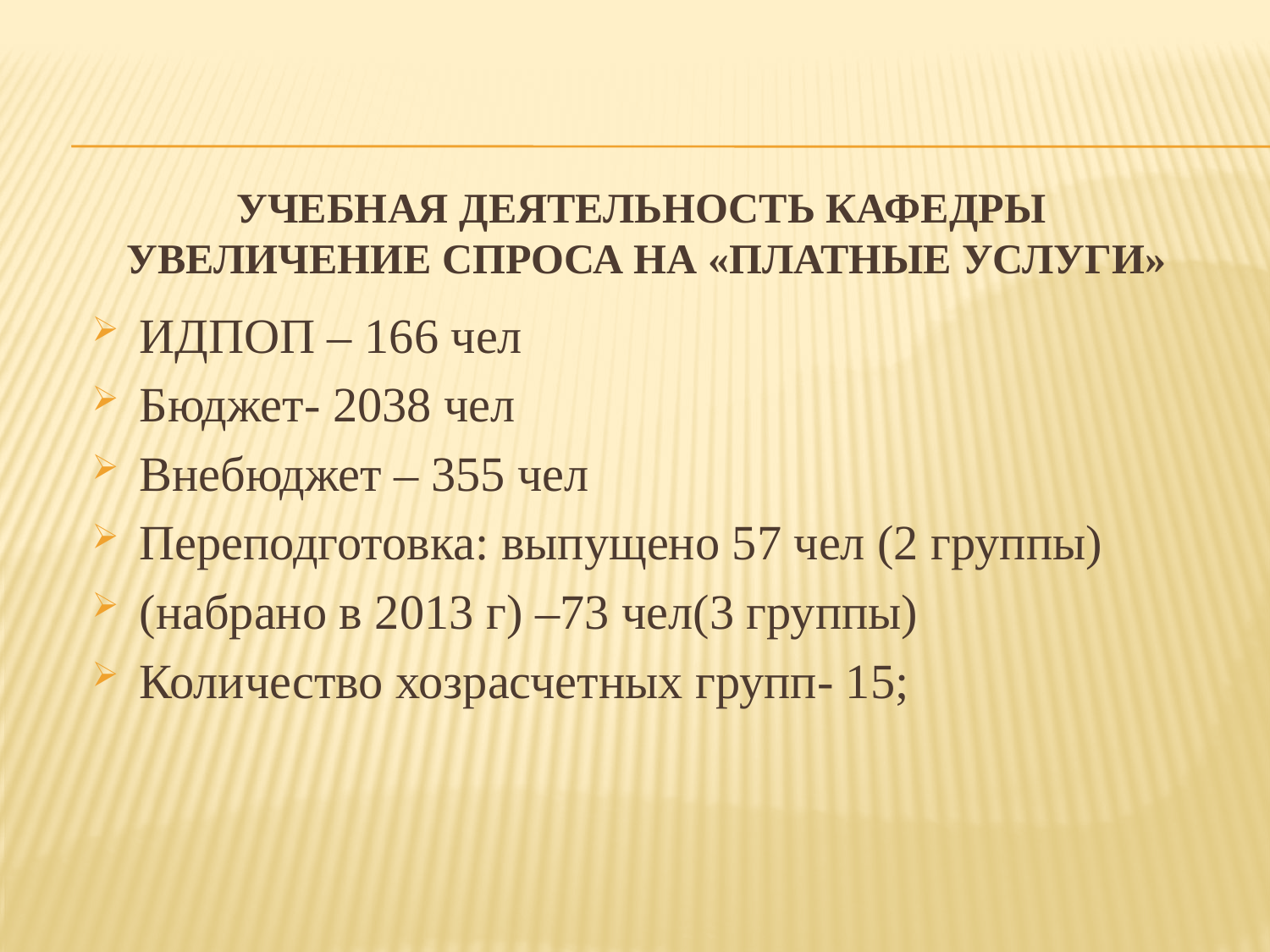

# Учебная деятельность кафедры Увеличение спроса на «платные услуги»
ИДПОП – 166 чел
Бюджет- 2038 чел
Внебюджет – 355 чел
Переподготовка: выпущено 57 чел (2 группы)
(набрано в 2013 г) –73 чел(3 группы)
Количество хозрасчетных групп- 15;